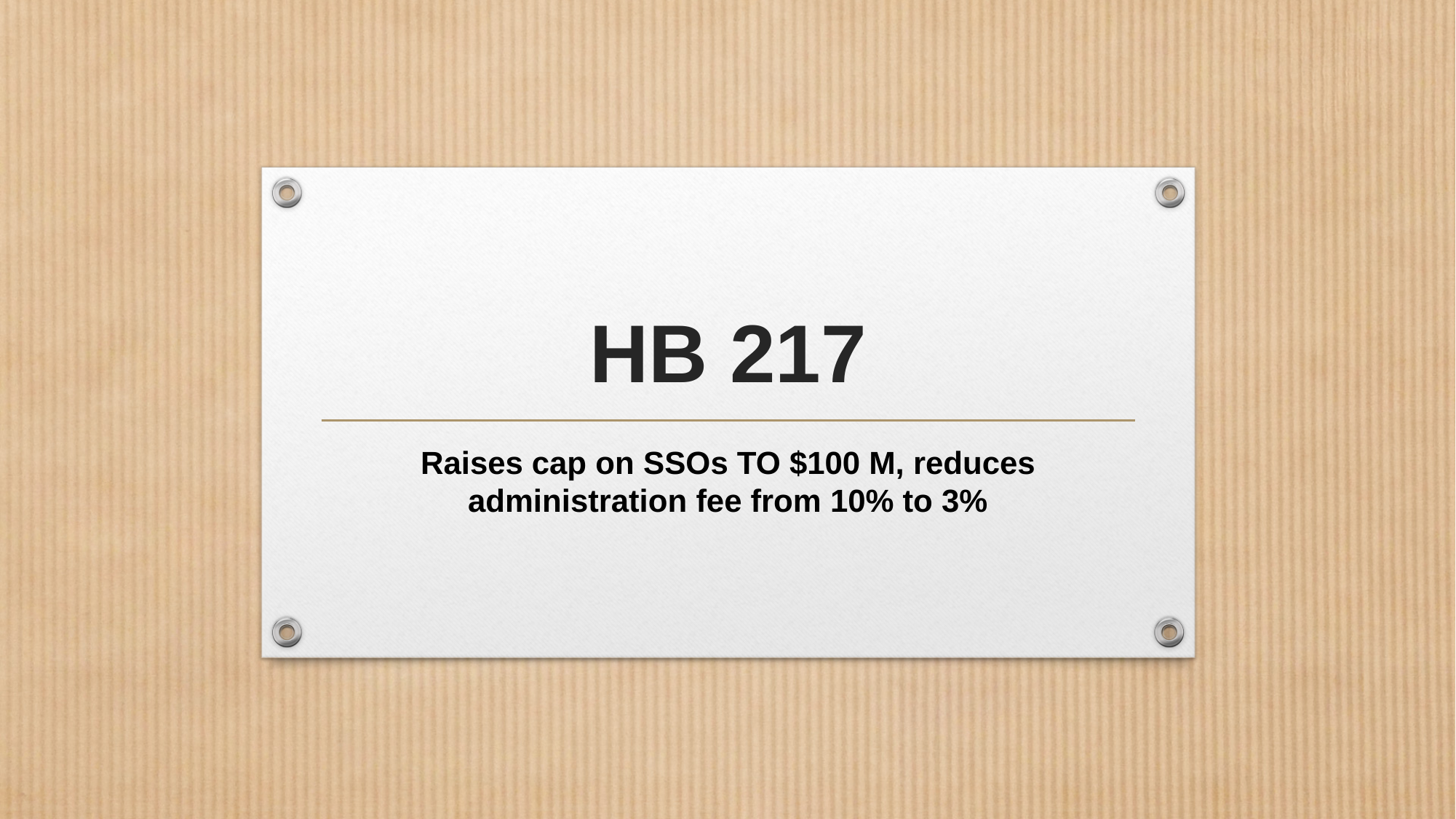

# HB 217
Raises cap on SSOs TO $100 M, reduces administration fee from 10% to 3%